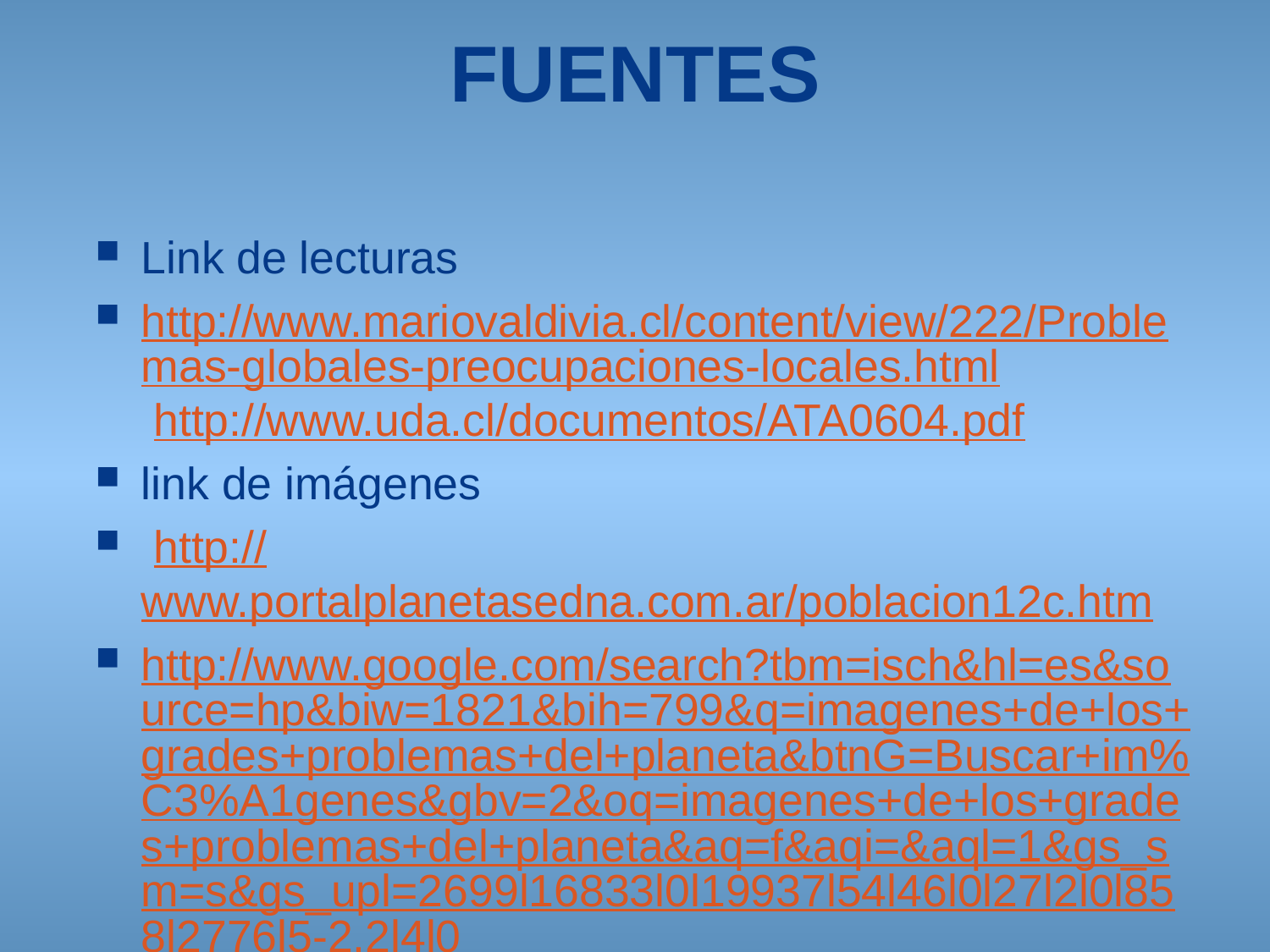

# FUENTES
Link de lecturas
http://www.mariovaldivia.cl/content/view/222/Problemas-globales-preocupaciones-locales.html http://www.uda.cl/documentos/ATA0604.pdf
link de imágenes
 http://www.portalplanetasedna.com.ar/poblacion12c.htm
http://www.google.com/search?tbm=isch&hl=es&source=hp&biw=1821&bih=799&q=imagenes+de+los+grades+problemas+del+planeta&btnG=Buscar+im%C3%A1genes&gbv=2&oq=imagenes+de+los+grades+problemas+del+planeta&aq=f&aqi=&aql=1&gs_sm=s&gs_upl=2699l16833l0l19937l54l46l0l27l2l0l858l2776l5-2.2l4l0
link de videos
http://www.youtube.com/watch?v=M-X52WWIwvY
http://www.youtube.com/watch?v=zsj-KXuMpNU